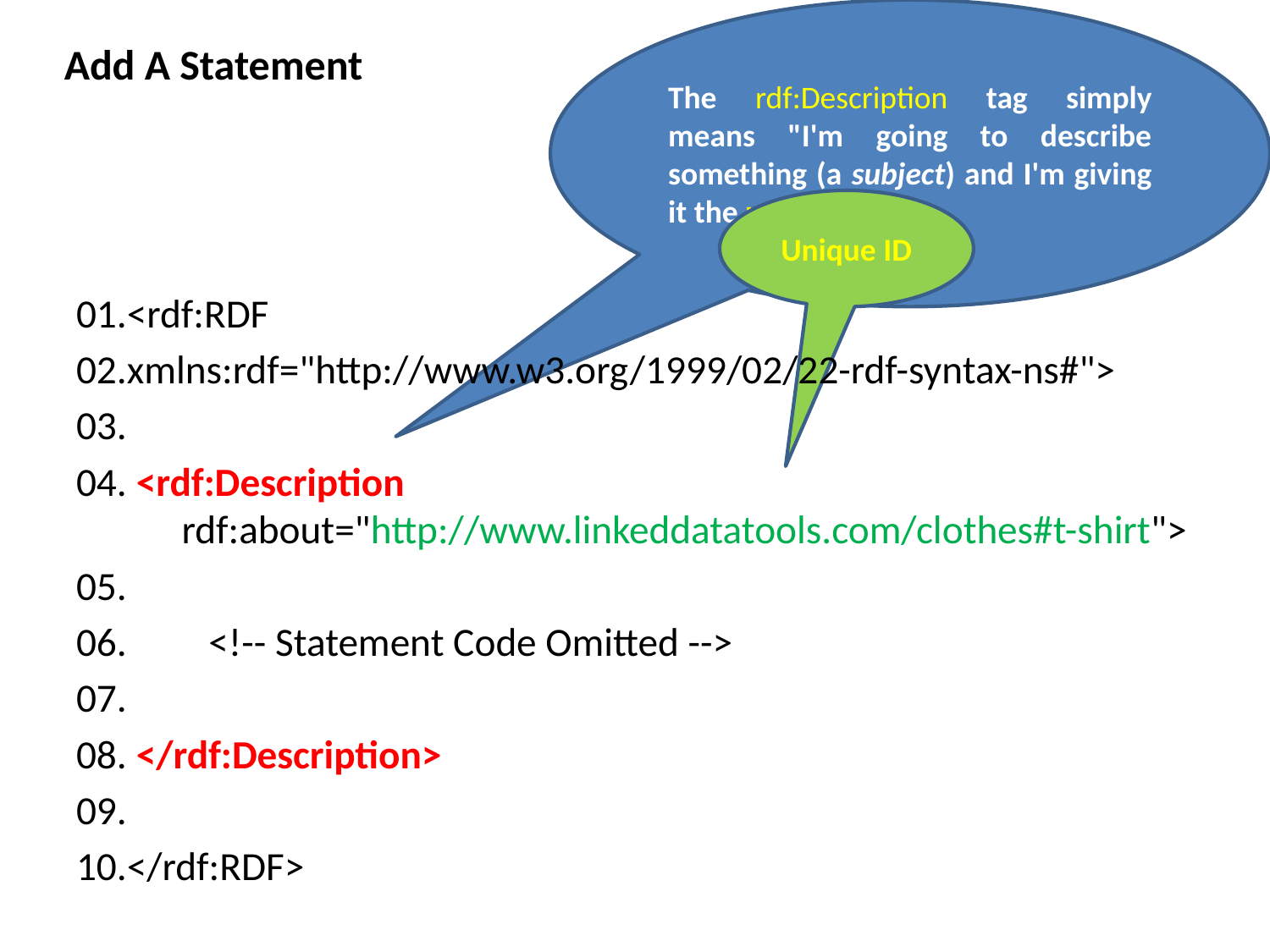

The rdf:Description tag simply means "I'm going to describe something (a subject) and I'm giving it the unique ID
Unique ID
Add A Statement
01.<rdf:RDF
02.xmlns:rdf="http://www.w3.org/1999/02/22-rdf-syntax-ns#">
03.
04. <rdf:Description   rdf:about="http://www.linkeddatatools.com/clothes#t-shirt">
05.
06.         <!-- Statement Code Omitted -->
07.
08. </rdf:Description>
09.
10.</rdf:RDF>